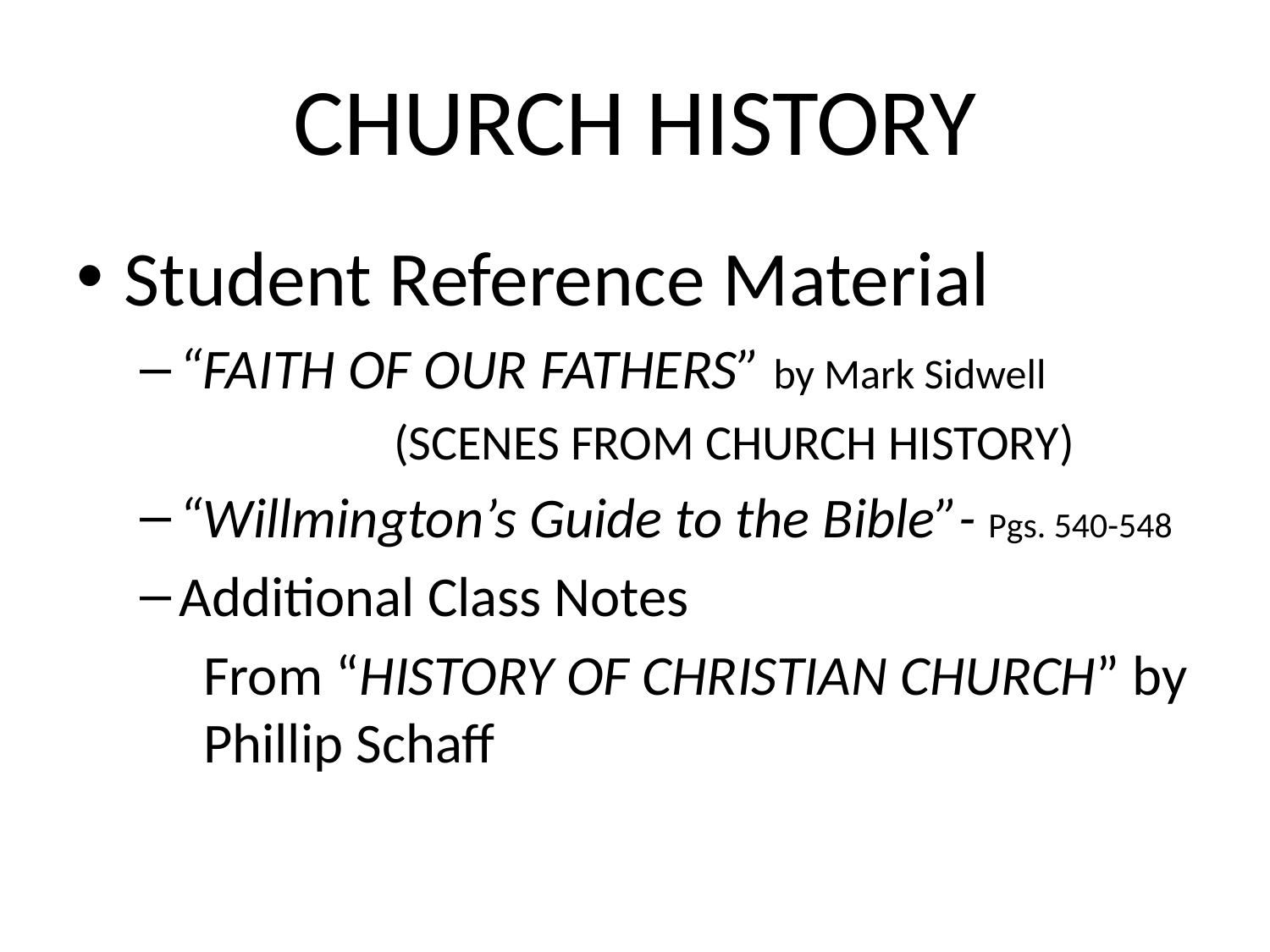

# CHURCH HISTORY
Student Reference Material
“FAITH OF OUR FATHERS” by Mark Sidwell
		(SCENES FROM CHURCH HISTORY)
“Willmington’s Guide to the Bible”- Pgs. 540-548
Additional Class Notes
From “HISTORY OF CHRISTIAN CHURCH” by Phillip Schaff